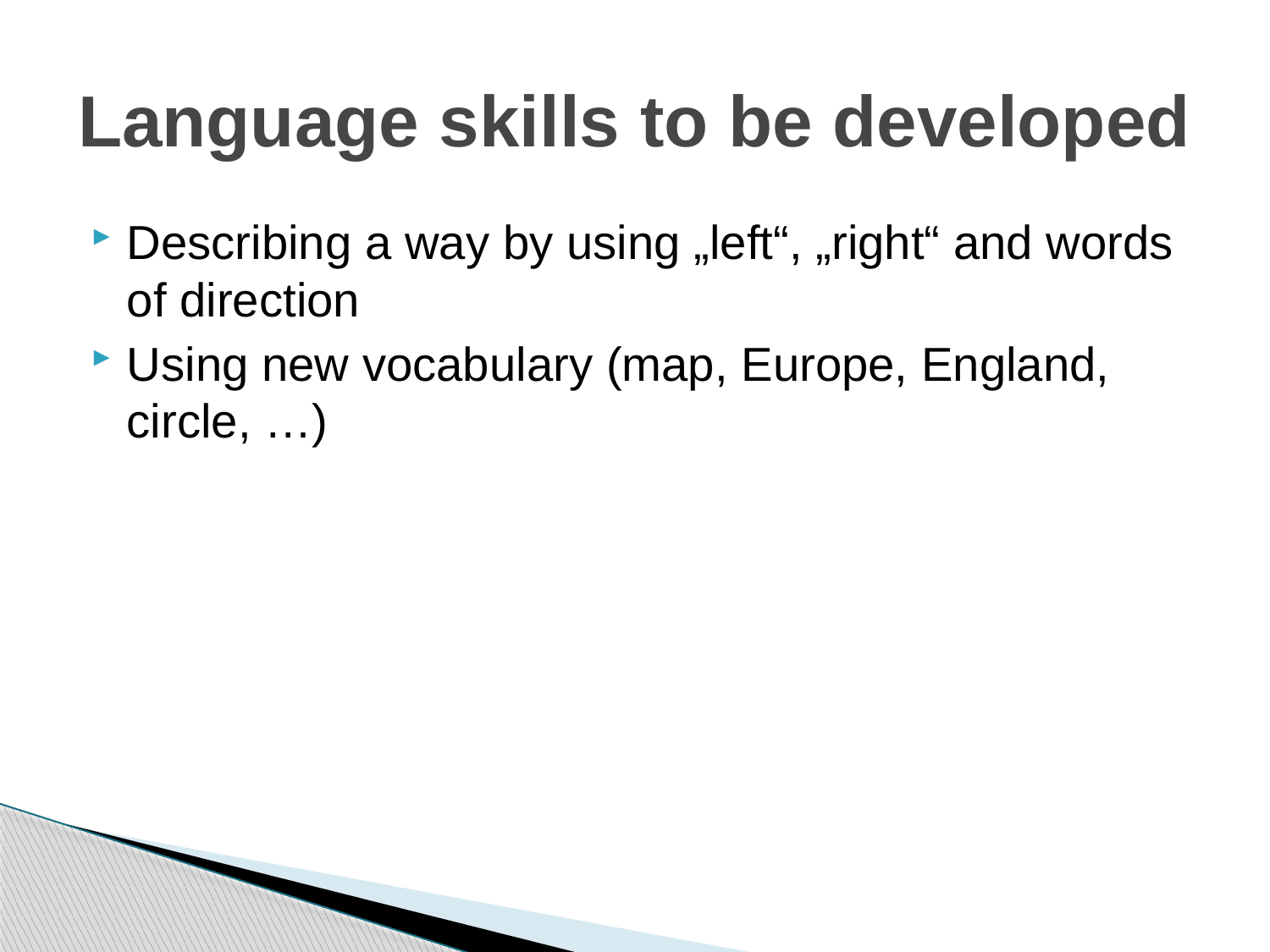

# Language skills to be developed
Describing a way by using „left“, „right“ and words of direction
Using new vocabulary (map, Europe, England, circle, …)